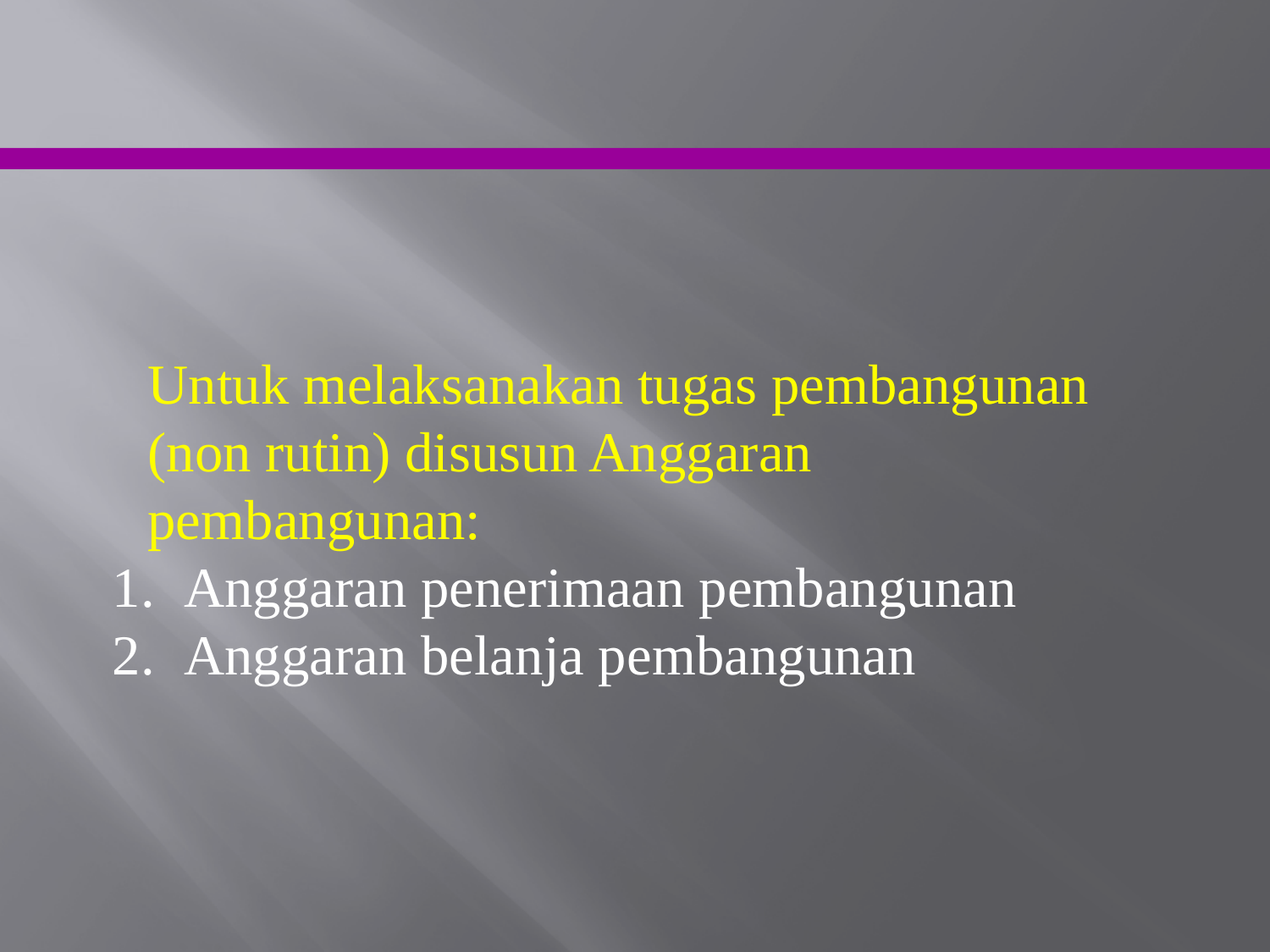

Untuk melaksanakan tugas pembangunan (non rutin) disusun Anggaran pembangunan:
Anggaran penerimaan pembangunan
Anggaran belanja pembangunan